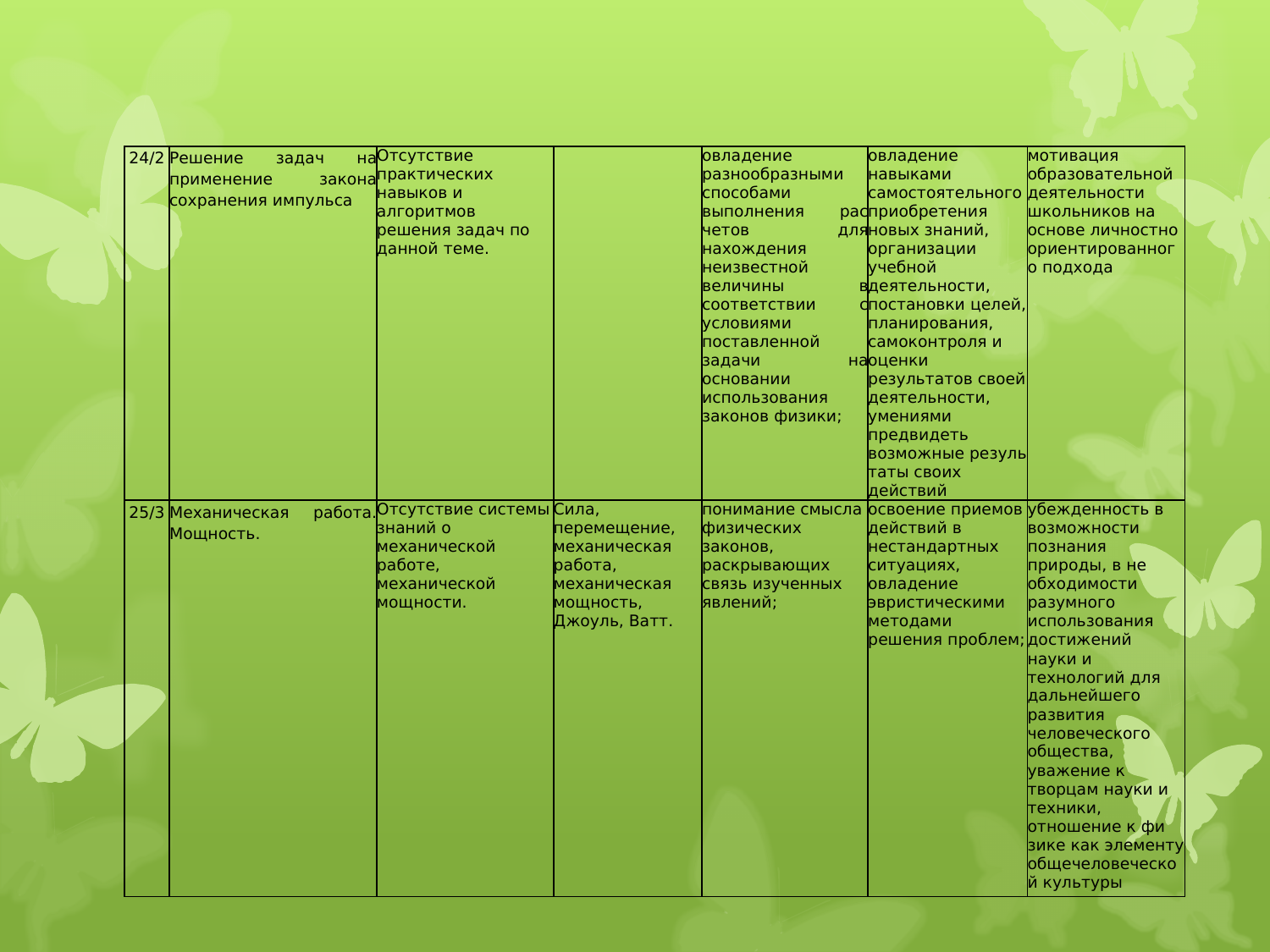

| 24/2 | Решение задач на применение закона сохранения импульса | Отсутствие практических навыков и алгоритмов решения задач по данной теме. |  | овладение разнообразными способами выполнения рас­четов для нахождения неизвестной величины в соответствии с условиями поставленной задачи на основании использова­ния законов физики; | овладение навыками самостоятельного приобретения новых знаний, организации учебной деятельности, постанов­ки целей, планирования, самоконтроля и оценки результатов своей деятельности, умениями предвидеть возможные резуль­таты своих действий | мотивация образовательной деятельности школьников на основе личностно ориентированного подхода |
| --- | --- | --- | --- | --- | --- | --- |
| 25/3 | Механическая работа. Мощность. | Отсутствие системы знаний о механической работе, механической мощности. | Сила, перемещение, механическая работа, механическая мощность, Джоуль, Ватт. | понимание смысла физических законов, раскрывающих связь изученных явлений; | освоение приемов действий в нестандартных ситуациях, овладение эвристическими методами решения проблем; | убежденность в возможности познания природы, в не­обходимости разумного использования достижений науки и технологий для дальнейшего развития человеческого общест­ва, уважение к творцам науки и техники, отношение к фи­зике как элементу общечеловеческой культуры |